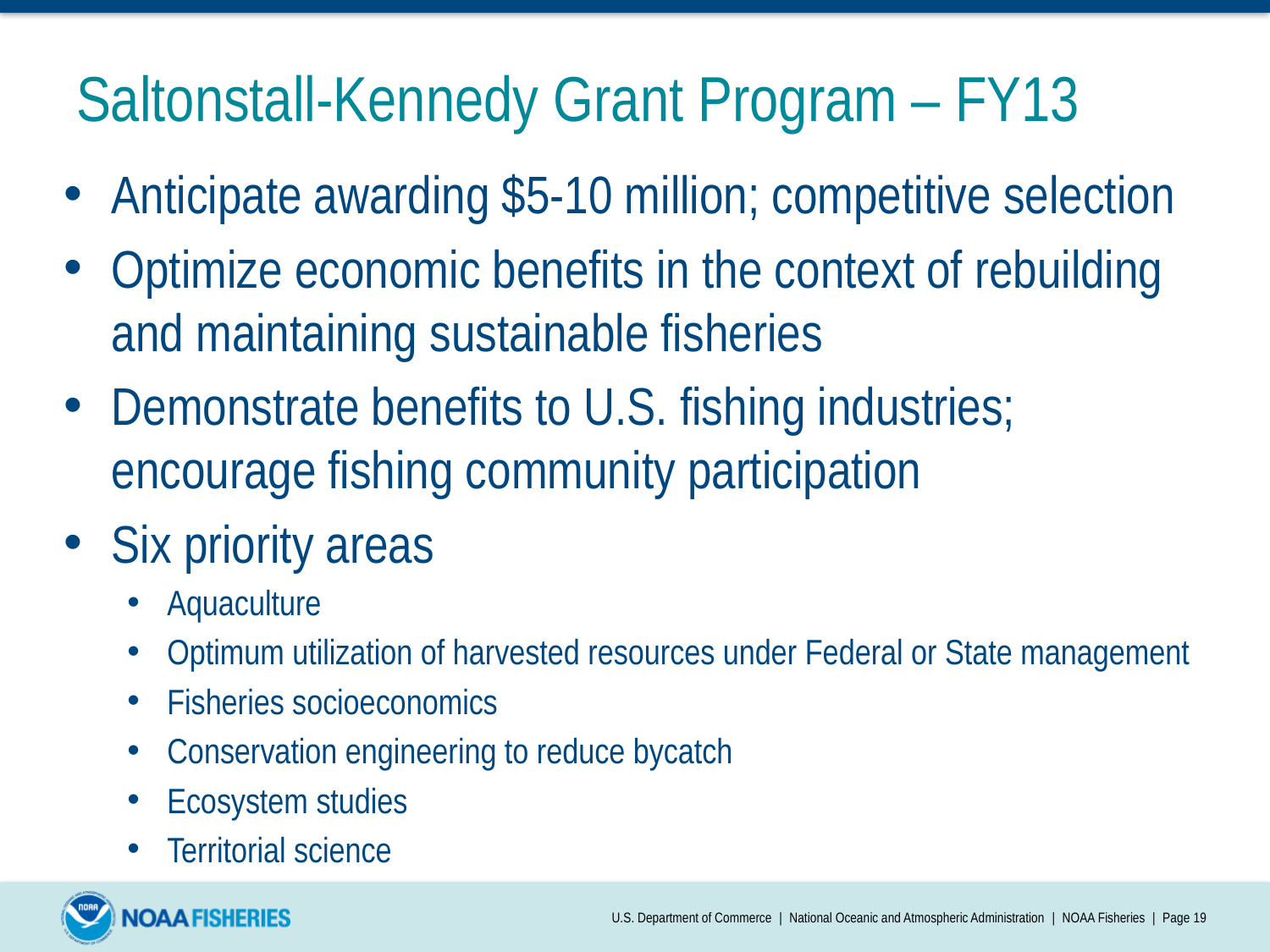

# Saltonstall-Kennedy Grant Program – FY13
Anticipate awarding $5-10 million; competitive selection
Optimize economic benefits in the context of rebuilding and maintaining sustainable fisheries
Demonstrate benefits to U.S. fishing industries; encourage fishing community participation
Six priority areas
Aquaculture
Optimum utilization of harvested resources under Federal or State management
Fisheries socioeconomics
Conservation engineering to reduce bycatch
Ecosystem studies
Territorial science

U.S. Department of Commerce | National Oceanic and Atmospheric Administration | NOAA Fisheries | Page 19